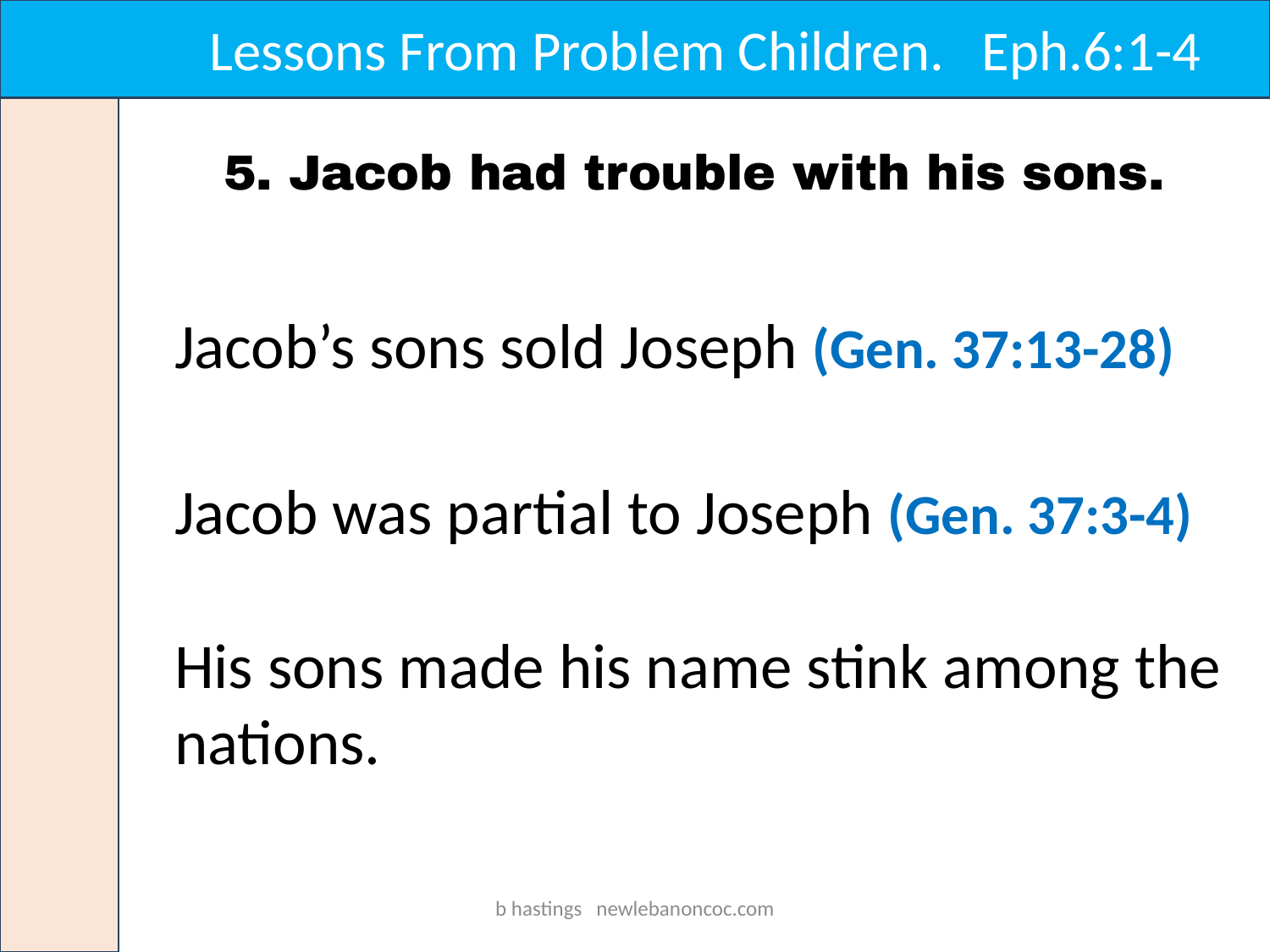

Lessons From Problem Children.   Eph.6:1-4
5. Jacob had trouble with his sons.
Jacob’s sons sold Joseph (Gen. 37:13-28)

Jacob was partial to Joseph (Gen. 37:3-4)

His sons made his name stink among the nations.
b hastings   newlebanoncoc.com